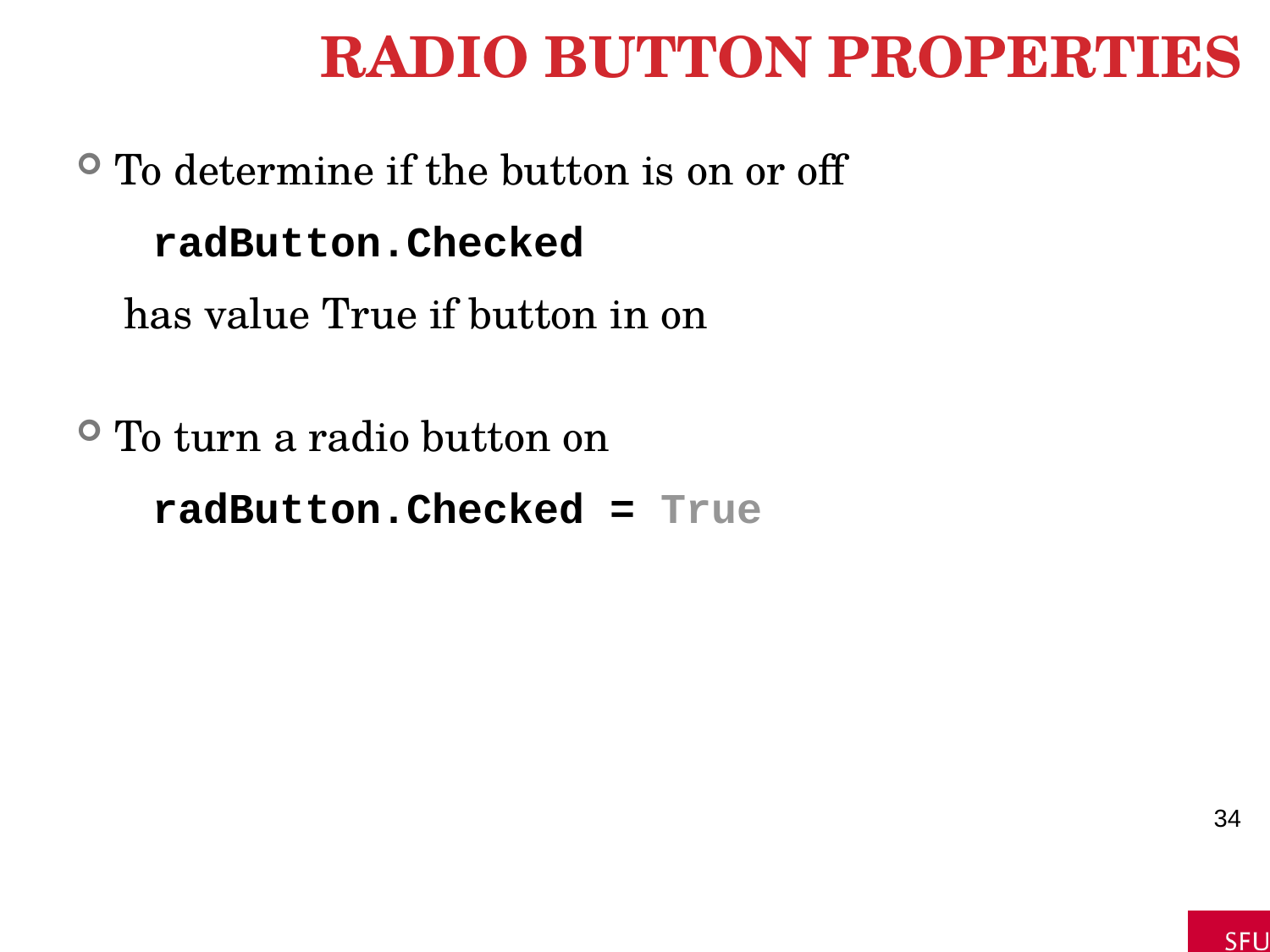

# Radio Button Properties
To determine if the button is on or off
   radButton.Checked
    has value True if button in on

To turn a radio button on
   radButton.Checked = True
34